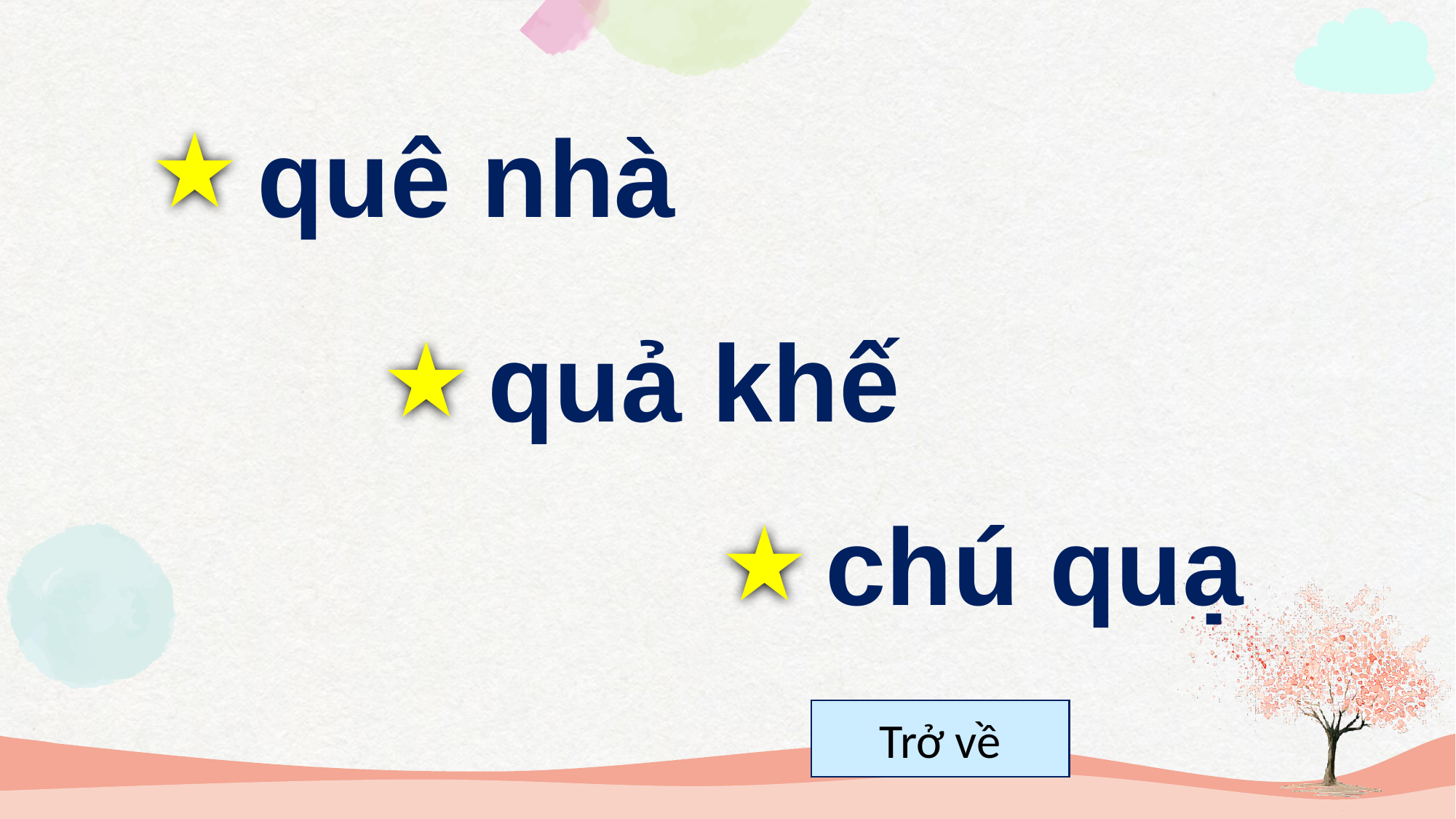

quê nhà

quả khế

chú quạ

Trở về